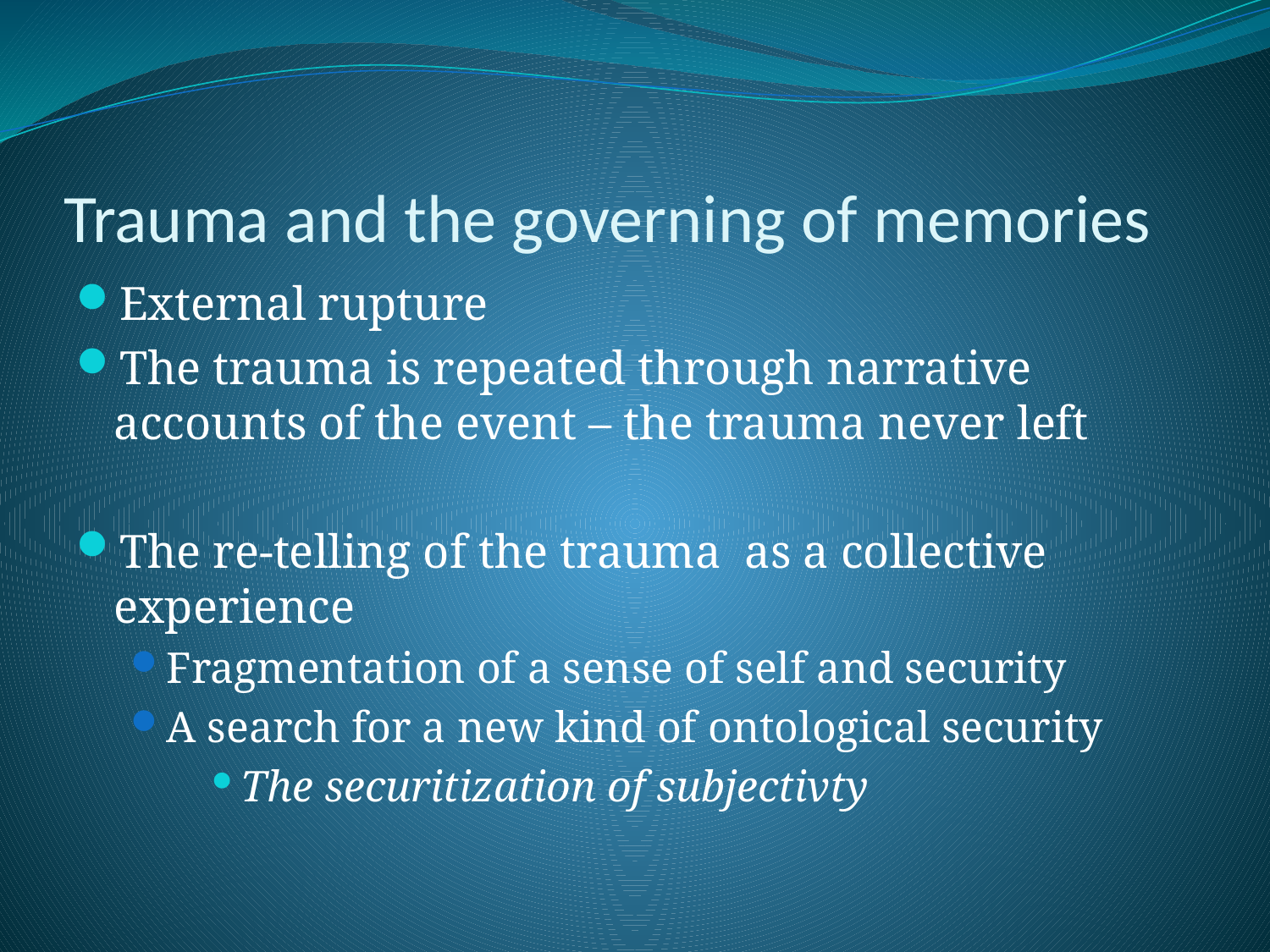

# Trauma and the governing of memories
External rupture
The trauma is repeated through narrative accounts of the event – the trauma never left

The re-telling of the trauma  as a collective experience
Fragmentation of a sense of self and security
A search for a new kind of ontological security
The securitization of subjectivty